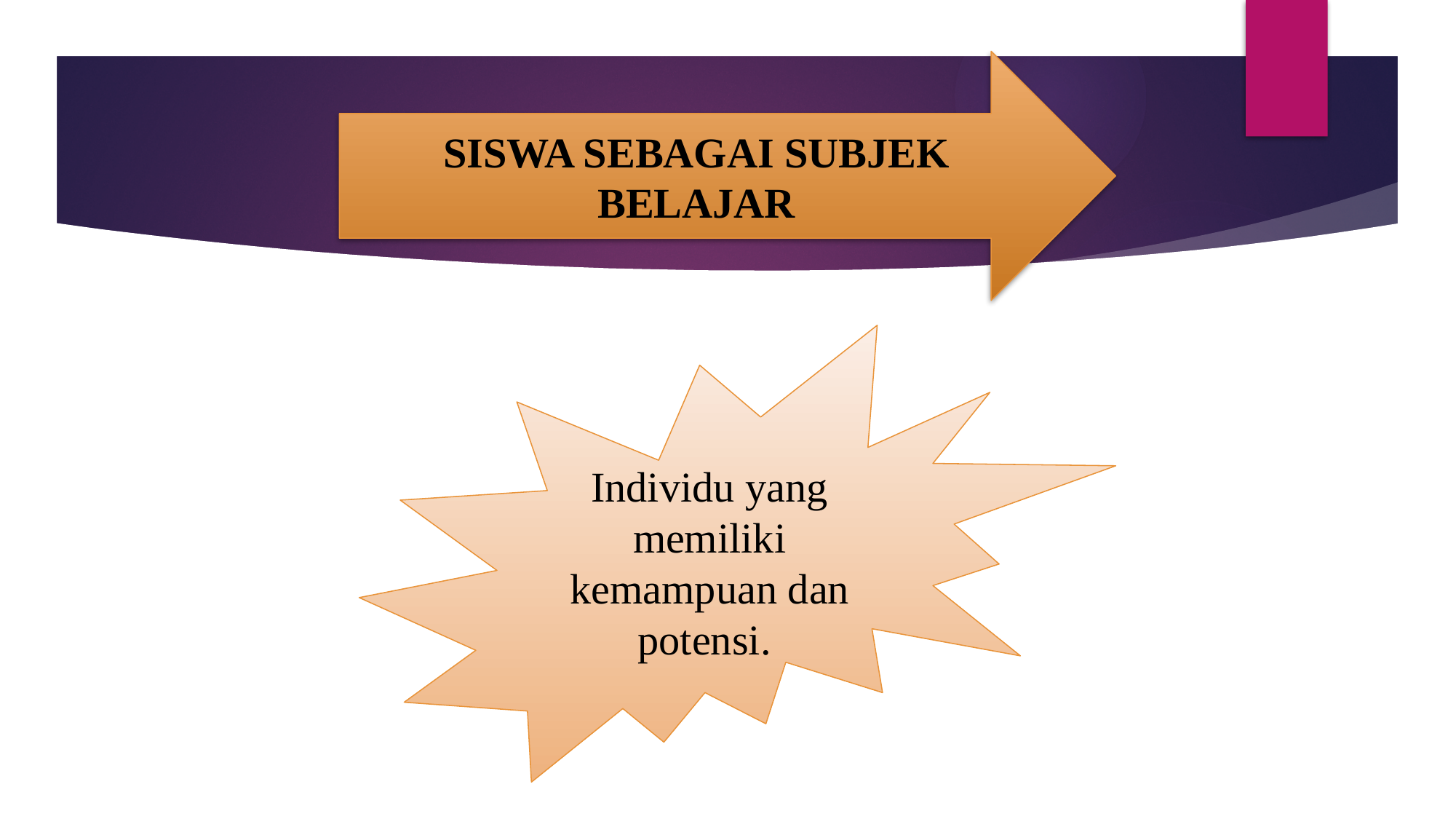

SISWA SEBAGAI SUBJEK BELAJAR
Individu yang memiliki kemampuan dan potensi.